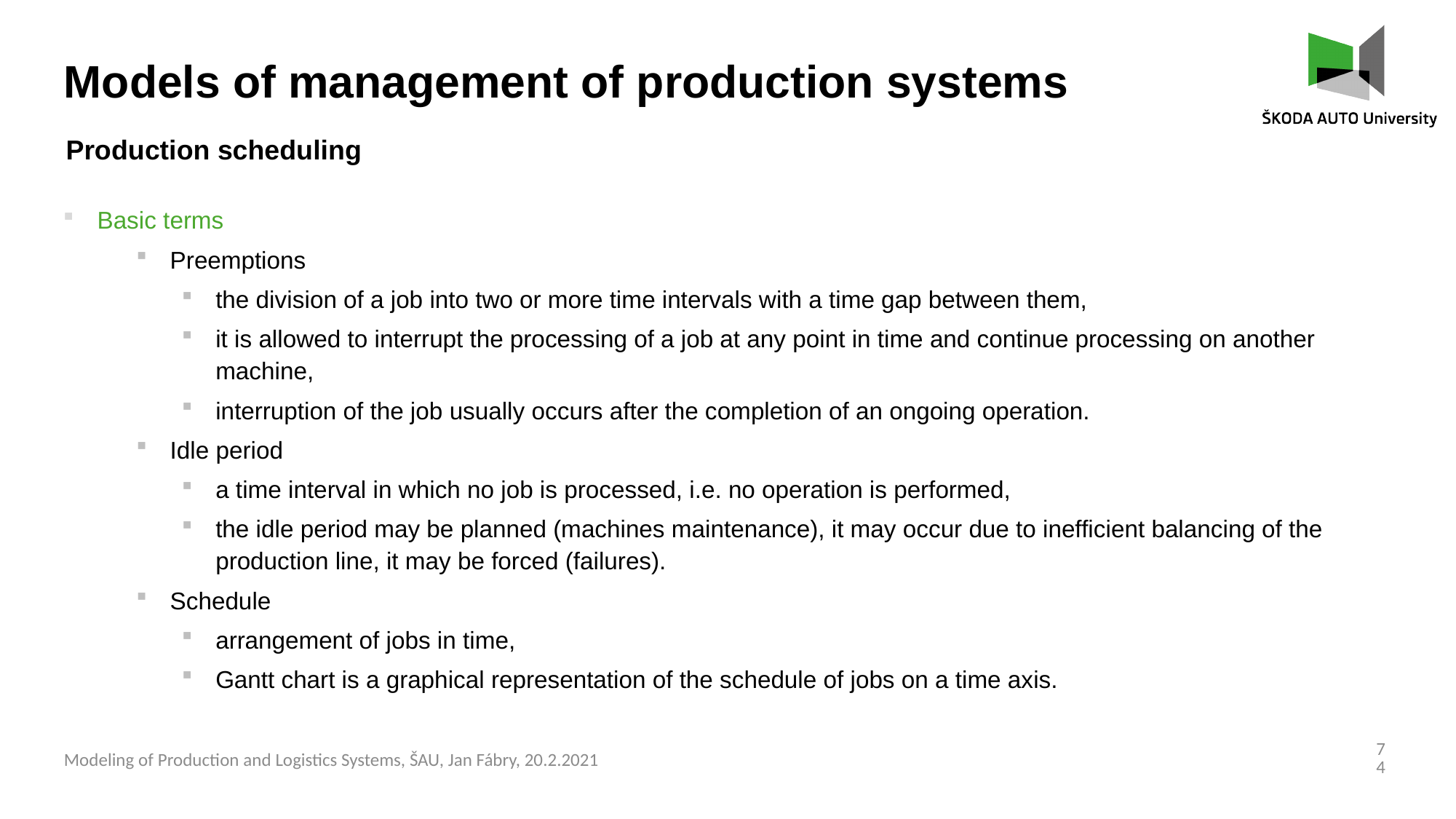

Models of management of production systems

Production scheduling
Basic terms
Preemptions
the division of a job into two or more time intervals with a time gap between them,
it is allowed to interrupt the processing of a job at any point in time and continue processing on another machine,
interruption of the job usually occurs after the completion of an ongoing operation.
Idle period
a time interval in which no job is processed, i.e. no operation is performed,
the idle period may be planned (machines maintenance), it may occur due to inefficient balancing of the production line, it may be forced (failures).
Schedule
arrangement of jobs in time,
Gantt chart is a graphical representation of the schedule of jobs on a time axis.
74
Modeling of Production and Logistics Systems, ŠAU, Jan Fábry, 20.2.2021